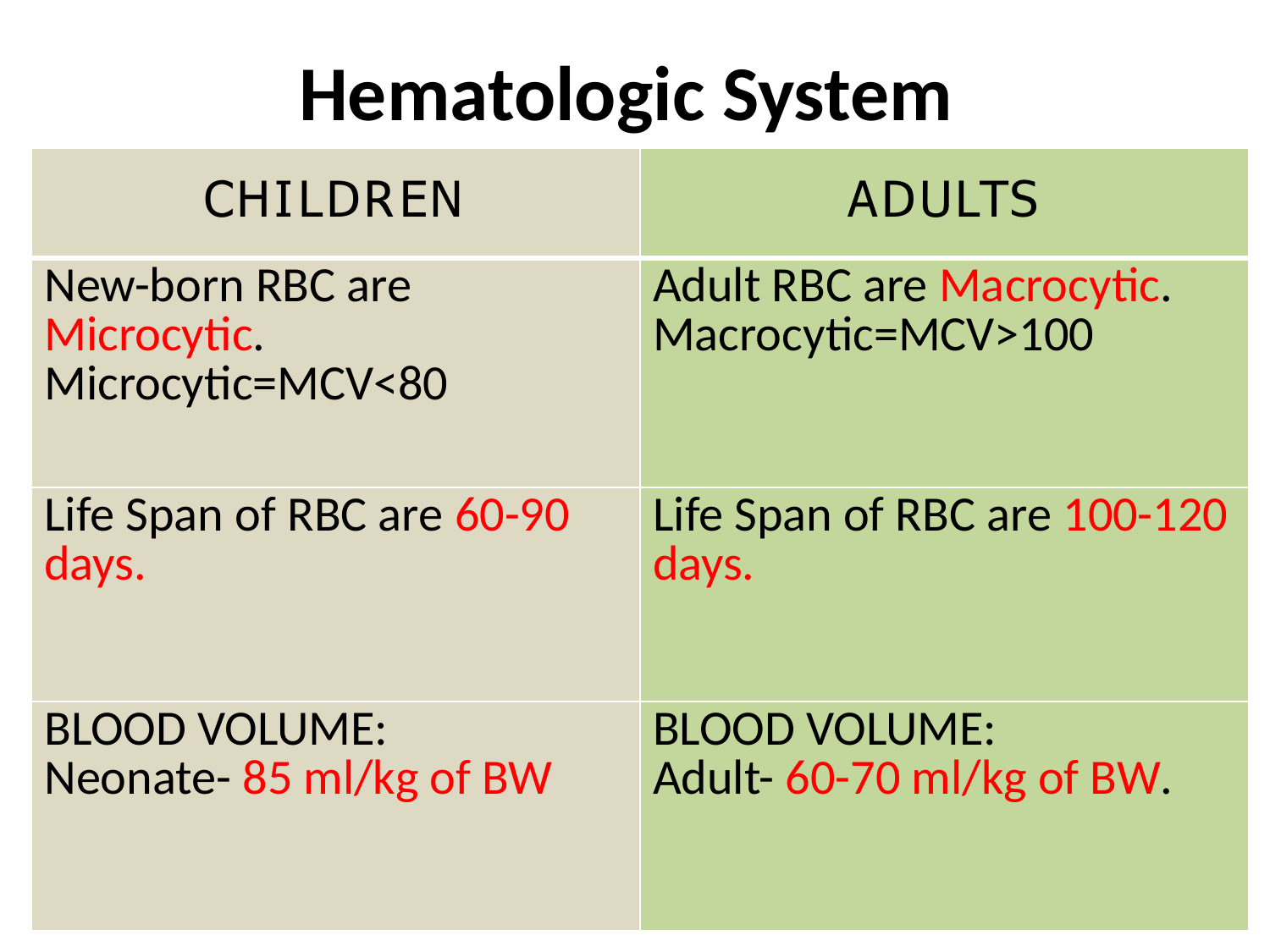

# Hematologic System
| CHILDREN | ADULTS |
| --- | --- |
| New-born RBC are Microcytic. Microcytic=MCV<80 | Adult RBC are Macrocytic. Macrocytic=MCV>100 |
| Life Span of RBC are 60-90 days. | Life Span of RBC are 100-120 days. |
| BLOOD VOLUME: Neonate- 85 ml/kg of BW | BLOOD VOLUME: Adult- 60-70 ml/kg of BW. |